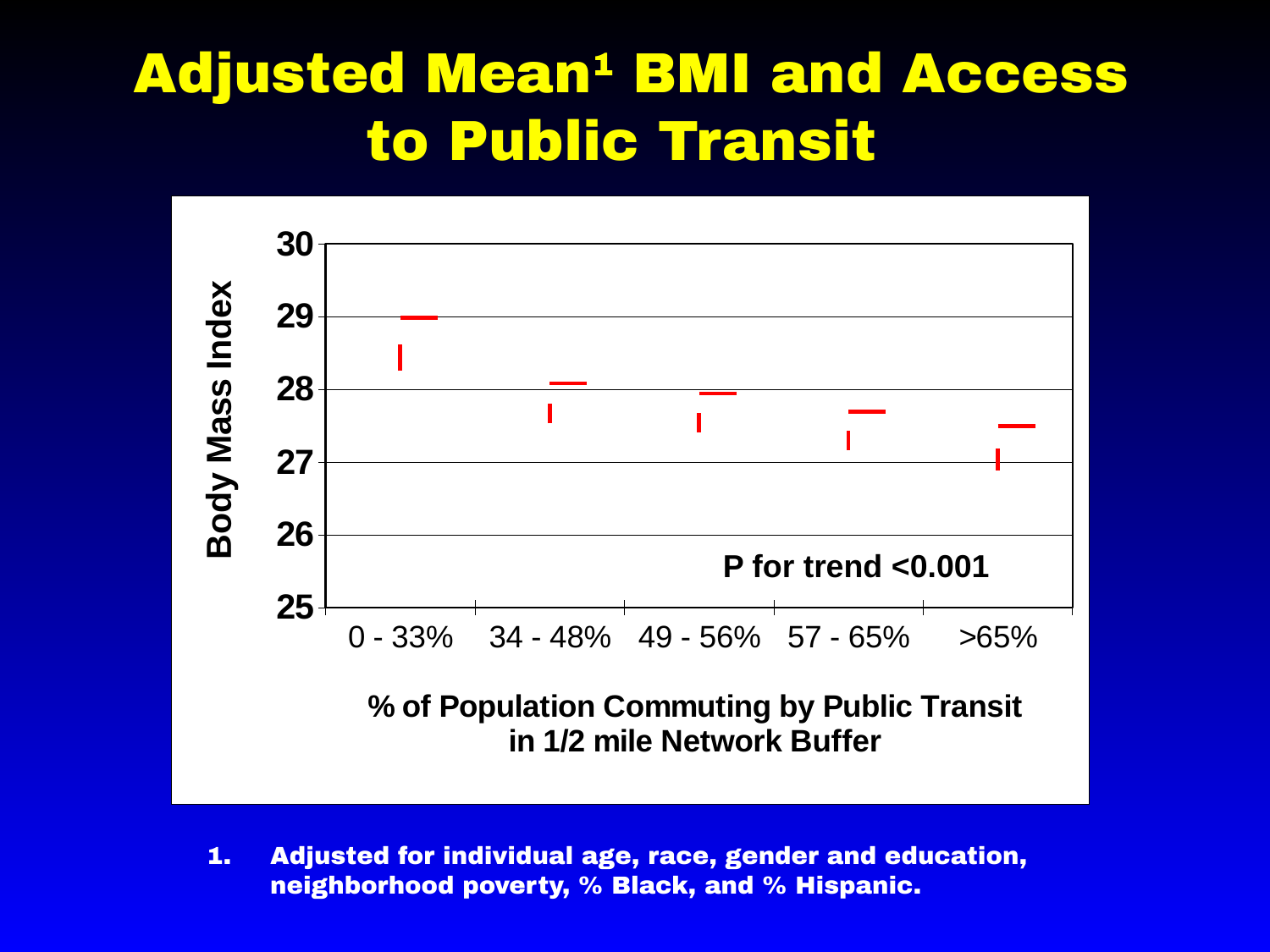

Adjusted Mean1 BMI and Access to Public Transit

[unsupported chart]

P for trend <0.001
Adjusted for individual age, race, gender and education, neighborhood poverty, % Black, and % Hispanic.